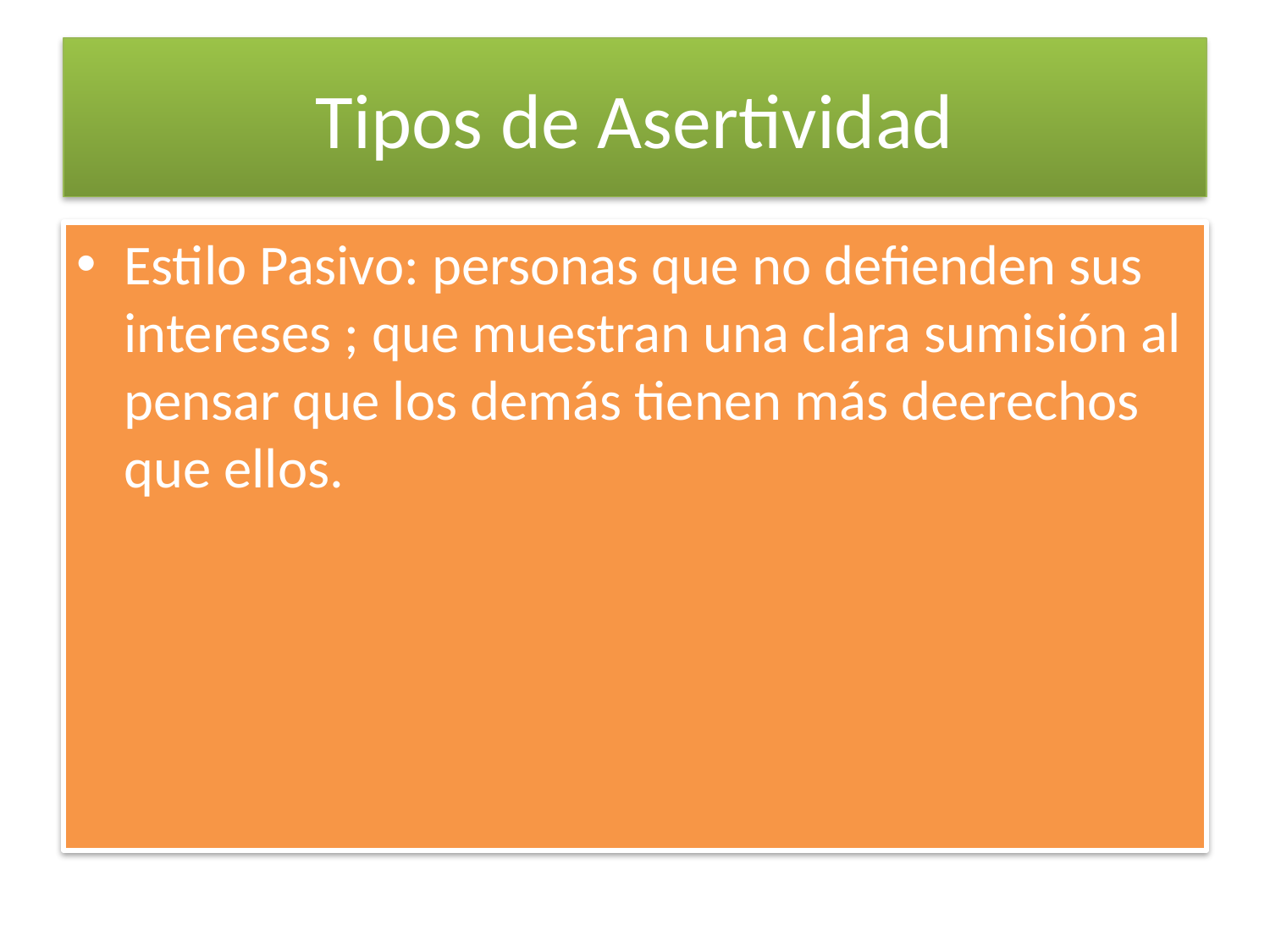

# Tipos de Asertividad
Estilo Pasivo: personas que no defienden sus intereses ; que muestran una clara sumisión al pensar que los demás tienen más deerechos que ellos.